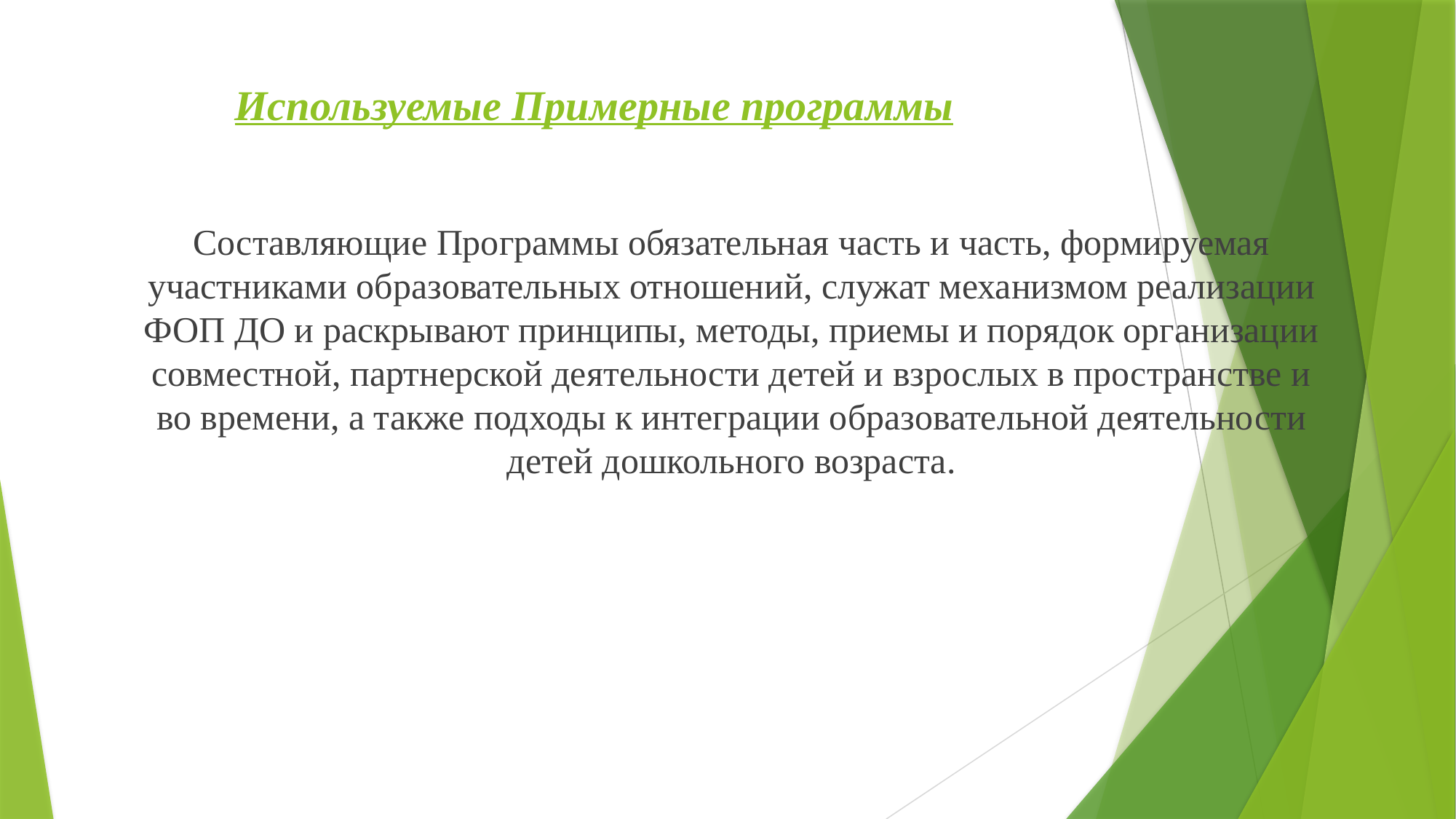

# Используемые Примерные программы
Составляющие Программы обязательная часть и часть, формируемая участниками образовательных отношений, служат механизмом реализации ФОП ДО и раскрывают принципы, методы, приемы и порядок организации совместной, партнерской деятельности детей и взрослых в пространстве и во времени, а также подходы к интеграции образовательной деятельности детей дошкольного возраста.